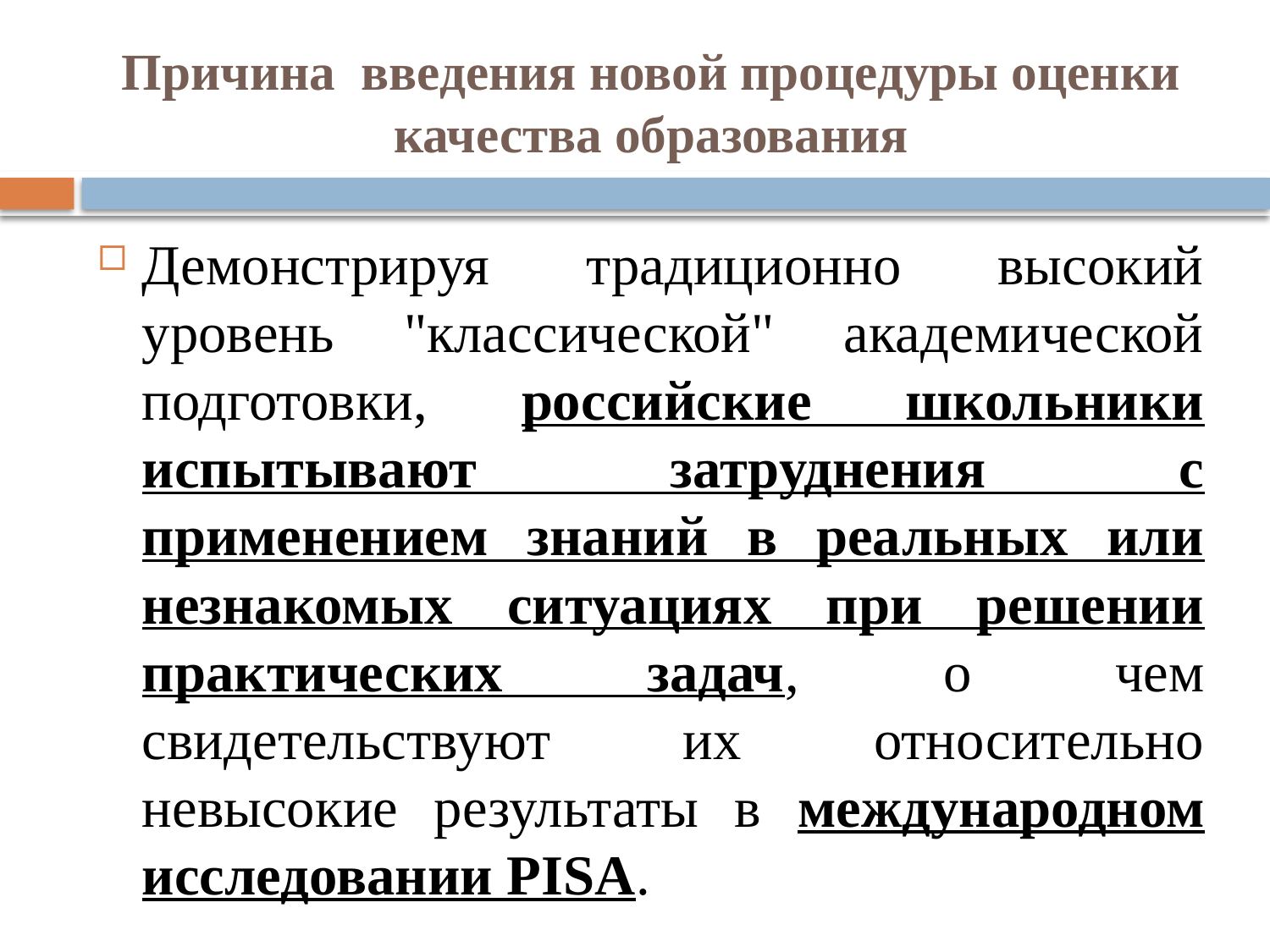

# Причина  введения новой процедуры оценки качества образования
Демонстрируя традиционно высокий уровень "классической" академической подготовки, российские школьники испытывают затруднения с применением знаний в реальных или незнакомых ситуациях при решении практических задач, о чем свидетельствуют их относительно невысокие результаты в международном исследовании PISA.